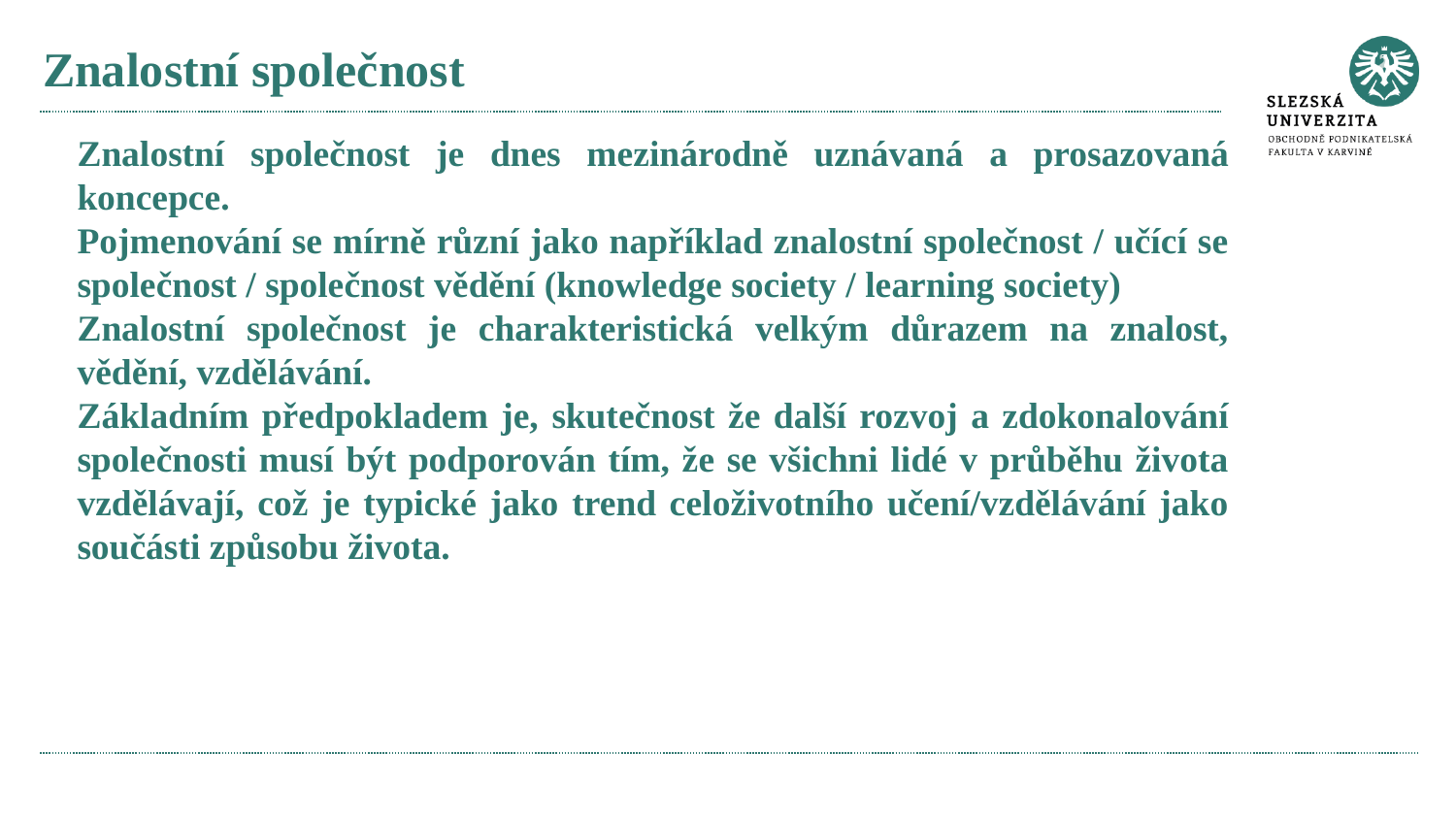

# Znalostní společnost
Znalostní společnost je dnes mezinárodně uznávaná a prosazovaná koncepce.
Pojmenování se mírně různí jako například znalostní společnost / učící se společnost / společnost vědění (knowledge society / learning society)
Znalostní společnost je charakteristická velkým důrazem na znalost, vědění, vzdělávání.
Základním předpokladem je, skutečnost že další rozvoj a zdokonalování společnosti musí být podporován tím, že se všichni lidé v průběhu života vzdělávají, což je typické jako trend celoživotního učení/vzdělávání jako součásti způsobu života.